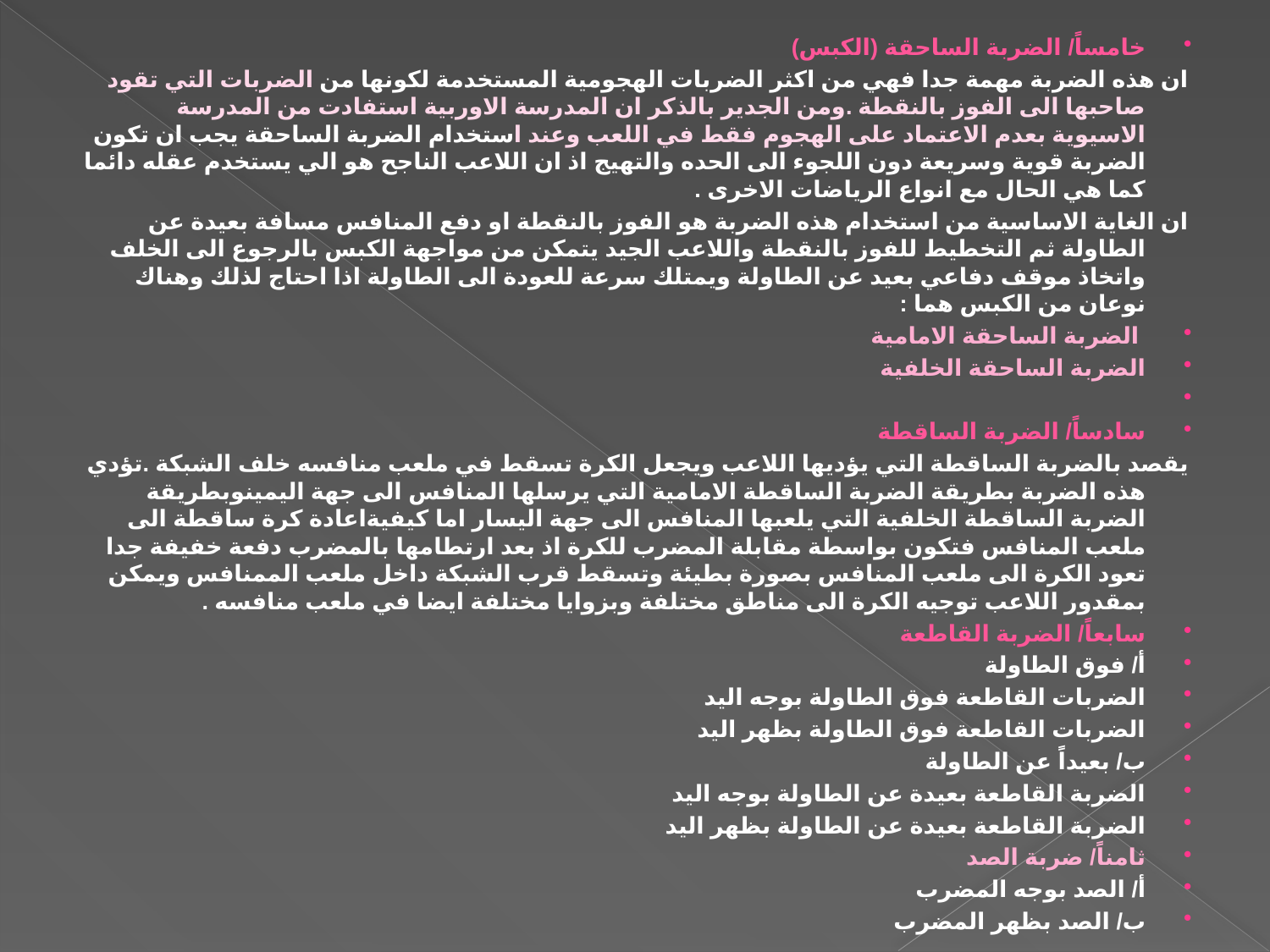

خامساً/ الضربة الساحقة (الكبس)
ان هذه الضربة مهمة جدا فهي من اكثر الضربات الهجومية المستخدمة لكونها من الضربات التي تقود صاحبها الى الفوز بالنقطة .ومن الجدير بالذكر ان المدرسة الاوربية استفادت من المدرسة الاسيوية بعدم الاعتماد على الهجوم فقط في اللعب وعند استخدام الضربة الساحقة يجب ان تكون الضربة قوية وسريعة دون اللجوء الى الحده والتهيج اذ ان اللاعب الناجح هو الي يستخدم عقله دائما كما هي الحال مع انواع الرياضات الاخرى .
ان الغاية الاساسية من استخدام هذه الضربة هو الفوز بالنقطة او دفع المنافس مسافة بعيدة عن الطاولة ثم التخطيط للفوز بالنقطة واللاعب الجيد يتمكن من مواجهة الكبس بالرجوع الى الخلف واتخاذ موقف دفاعي بعيد عن الطاولة ويمتلك سرعة للعودة الى الطاولة اذا احتاج لذلك وهناك نوعان من الكبس هما :
 الضربة الساحقة الامامية
الضربة الساحقة الخلفية

سادساً/ الضربة الساقطة
يقصد بالضربة الساقطة التي يؤديها اللاعب ويجعل الكرة تسقط في ملعب منافسه خلف الشبكة .تؤدي هذه الضربة بطريقة الضربة الساقطة الامامية التي يرسلها المنافس الى جهة اليمينوبطريقة الضربة الساقطة الخلفية التي يلعبها المنافس الى جهة اليسار اما كيفيةاعادة كرة ساقطة الى ملعب المنافس فتكون بواسطة مقابلة المضرب للكرة اذ بعد ارتطامها بالمضرب دفعة خفيفة جدا تعود الكرة الى ملعب المنافس بصورة بطيئة وتسقط قرب الشبكة داخل ملعب الممنافس ويمكن بمقدور اللاعب توجيه الكرة الى مناطق مختلفة وبزوايا مختلفة ايضا في ملعب منافسه .
سابعاً/ الضربة القاطعة
أ/ فوق الطاولة
الضربات القاطعة فوق الطاولة بوجه اليد
الضربات القاطعة فوق الطاولة بظهر اليد
ب/ بعيداً عن الطاولة
الضربة القاطعة بعيدة عن الطاولة بوجه اليد
الضربة القاطعة بعيدة عن الطاولة بظهر اليد
ثامناً/ ضربة الصد
أ/ الصد بوجه المضرب
ب/ الصد بظهر المضرب